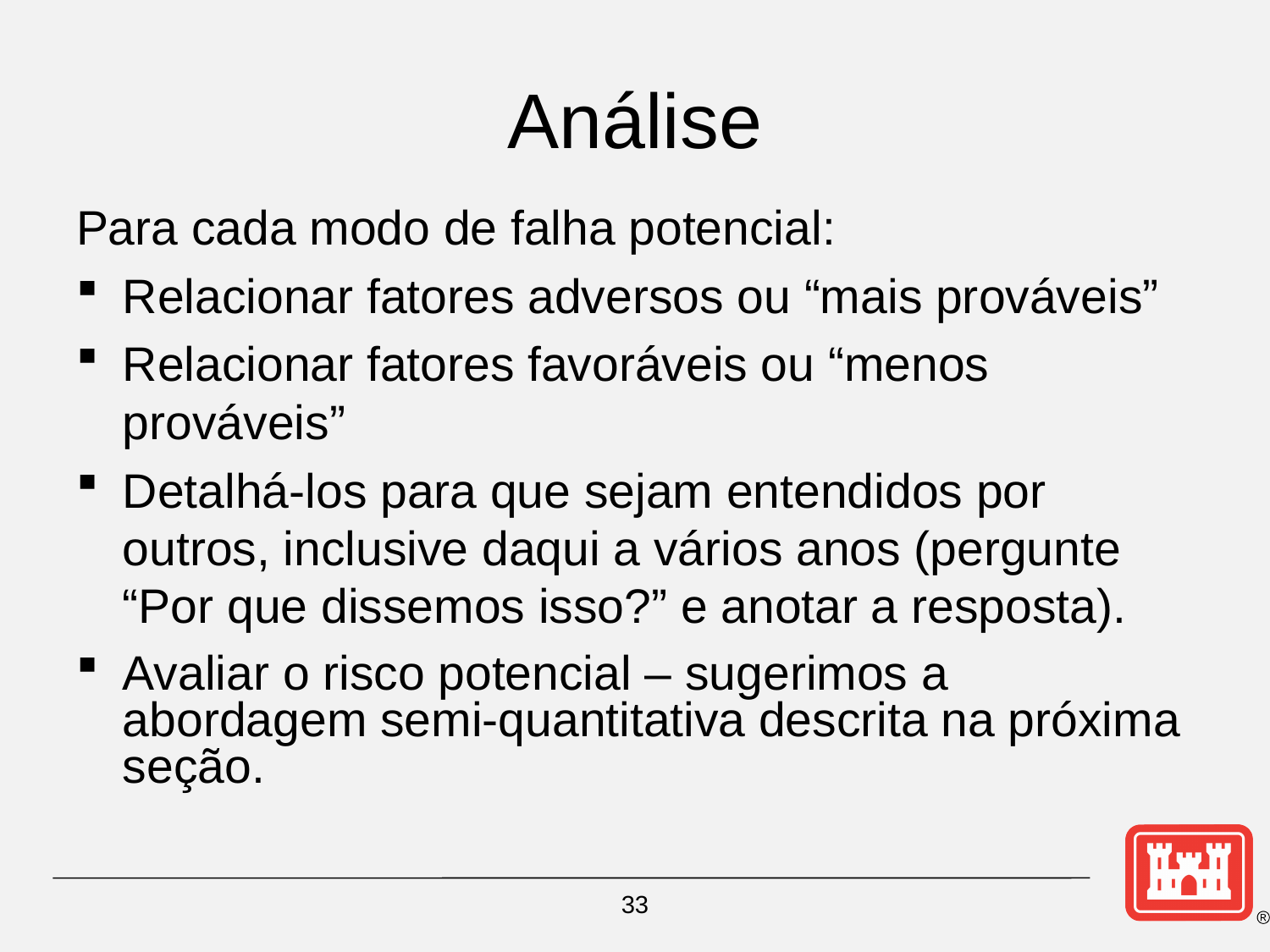

# Análise
Para cada modo de falha potencial:
Relacionar fatores adversos ou “mais prováveis”
Relacionar fatores favoráveis ou “menos prováveis”
Detalhá-los para que sejam entendidos por outros, inclusive daqui a vários anos (pergunte “Por que dissemos isso?” e anotar a resposta).
Avaliar o risco potencial – sugerimos a abordagem semi-quantitativa descrita na próxima seção.
33